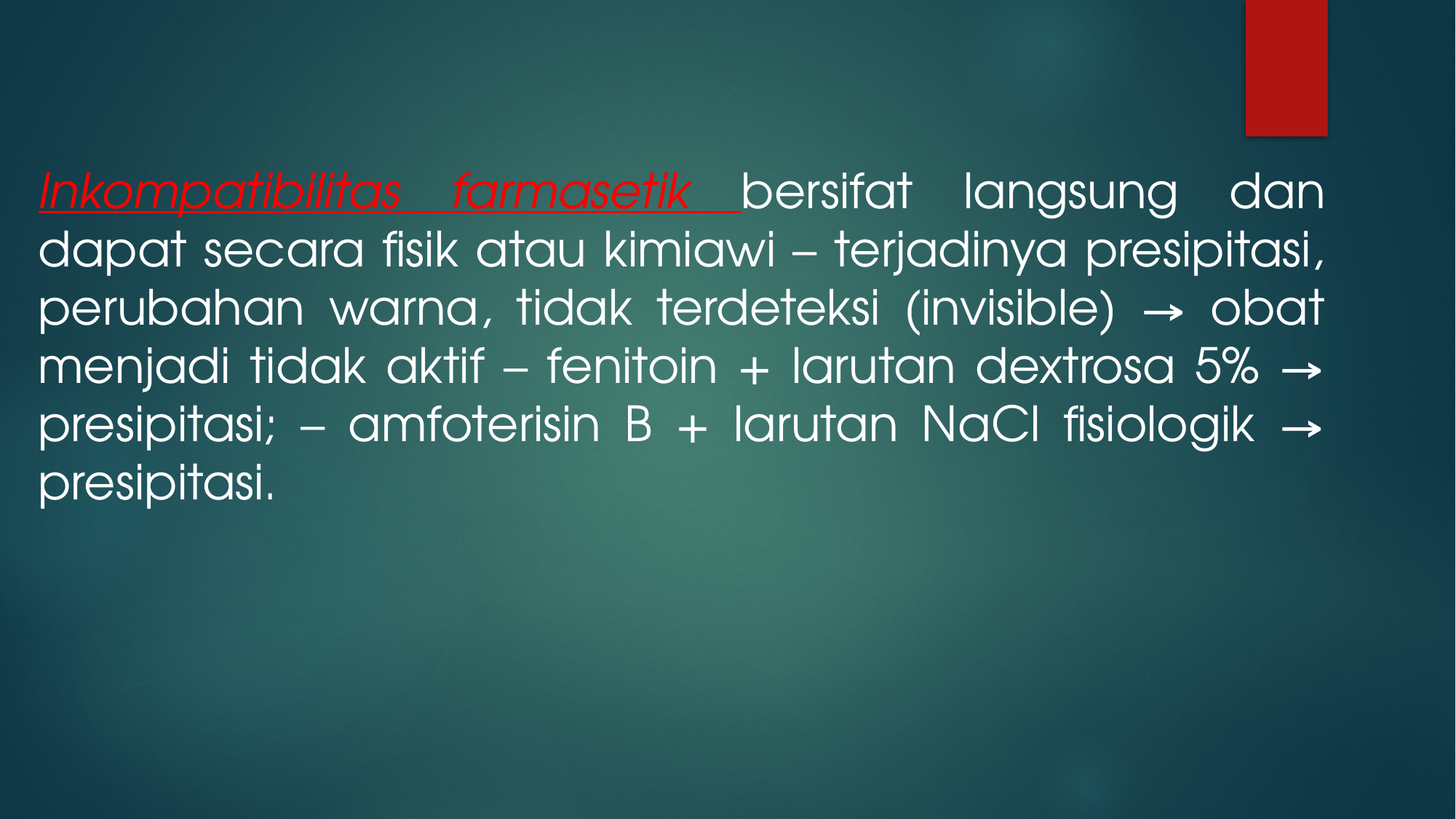

Inkompatibilitas farmasetik bersifat langsung dan dapat secara fisik atau kimiawi – terjadinya presipitasi, perubahan warna, tidak terdeteksi (invisible) → obat menjadi tidak aktif – fenitoin + larutan dextrosa 5% → presipitasi; – amfoterisin B + larutan NaCl fisiologik → presipitasi.